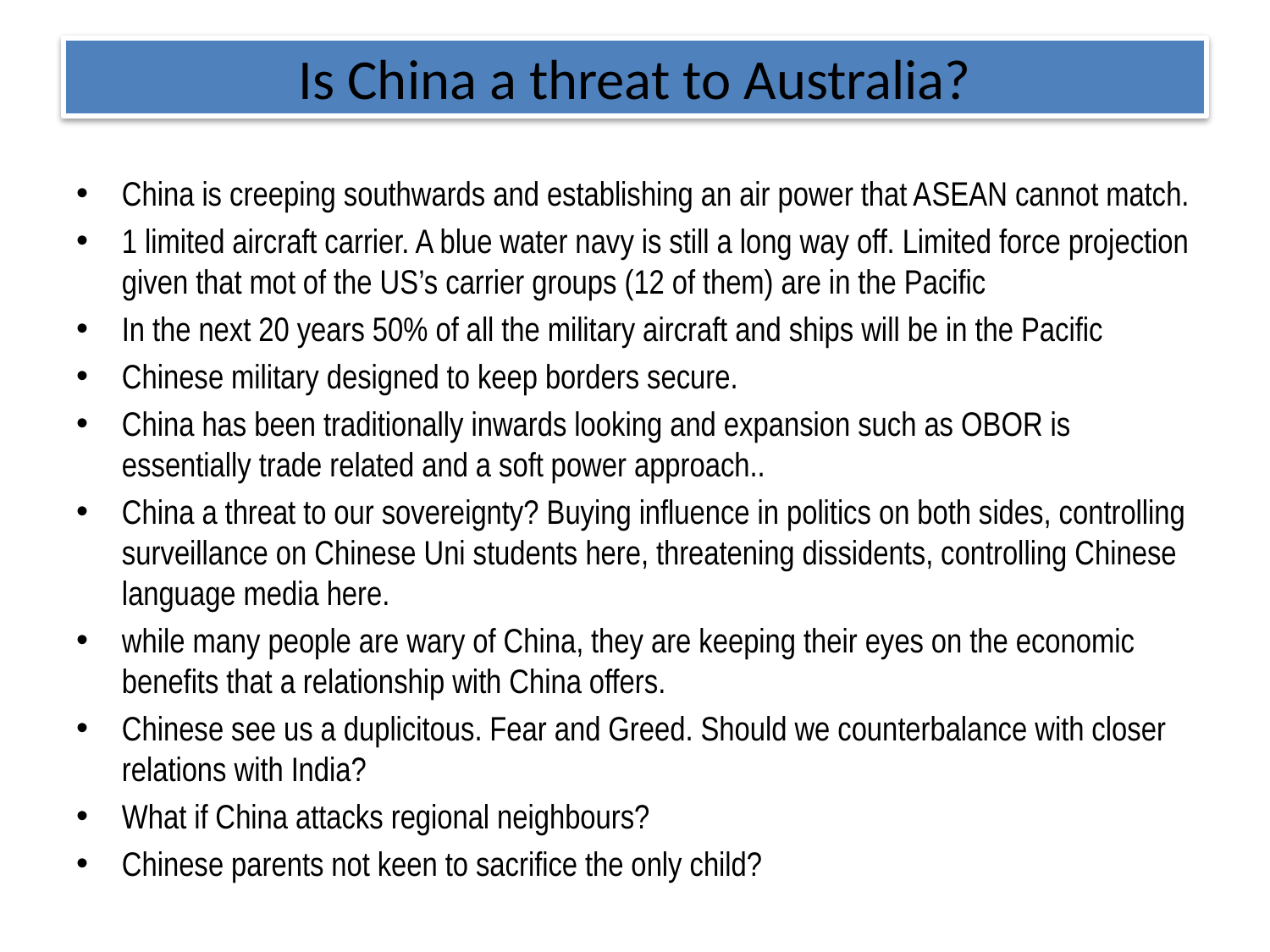

# Is China a threat to Australia?
China is creeping southwards and establishing an air power that ASEAN cannot match.
1 limited aircraft carrier. A blue water navy is still a long way off. Limited force projection given that mot of the US’s carrier groups (12 of them) are in the Pacific
In the next 20 years 50% of all the military aircraft and ships will be in the Pacific
Chinese military designed to keep borders secure.
China has been traditionally inwards looking and expansion such as OBOR is essentially trade related and a soft power approach..
China a threat to our sovereignty? Buying influence in politics on both sides, controlling surveillance on Chinese Uni students here, threatening dissidents, controlling Chinese language media here.
while many people are wary of China, they are keeping their eyes on the economic benefits that a relationship with China offers.
Chinese see us a duplicitous. Fear and Greed. Should we counterbalance with closer relations with India?
What if China attacks regional neighbours?
Chinese parents not keen to sacrifice the only child?